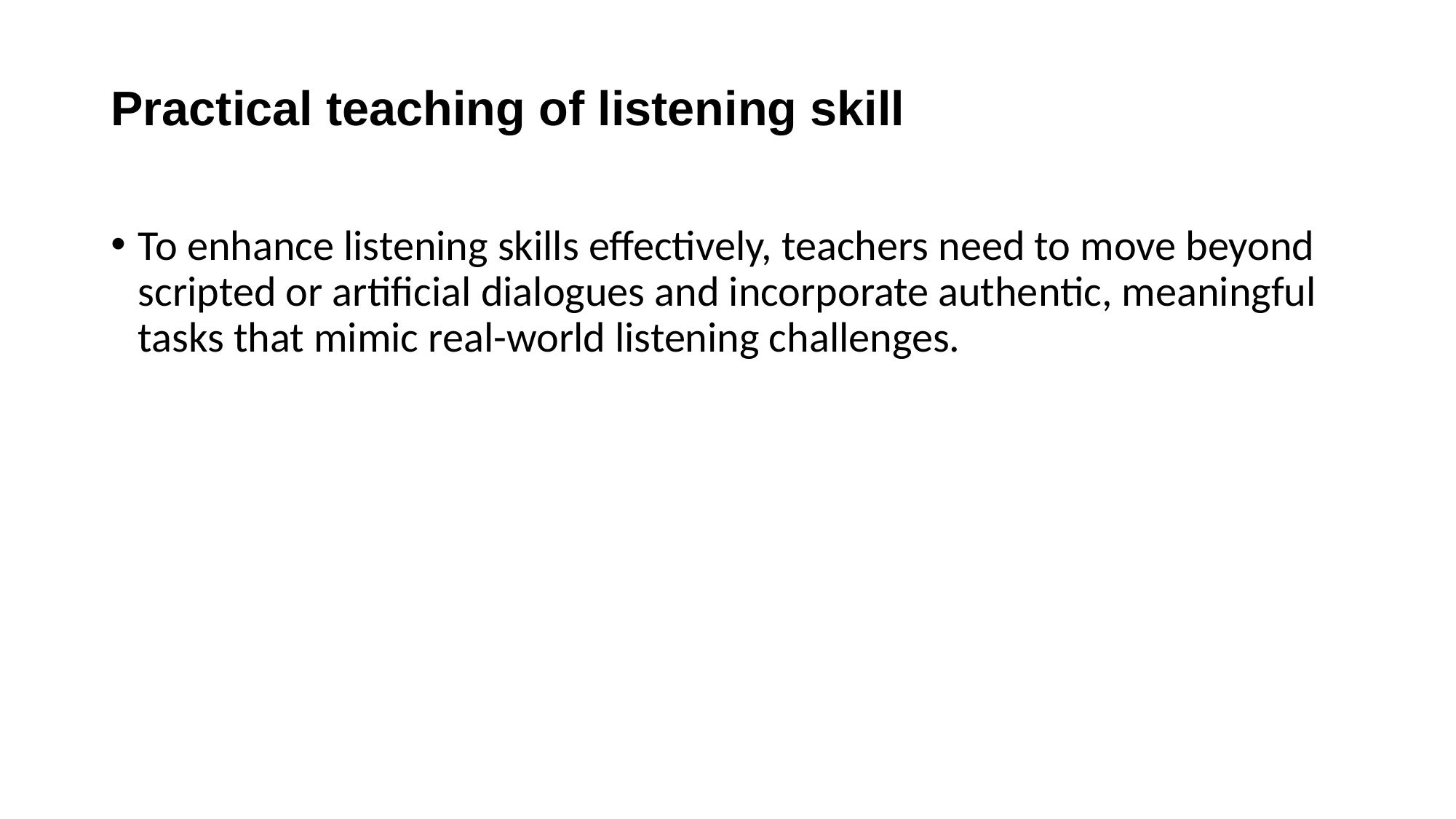

# Practical teaching of listening skill

To enhance listening skills effectively, teachers need to move beyond scripted or artificial dialogues and incorporate authentic, meaningful tasks that mimic real-world listening challenges.